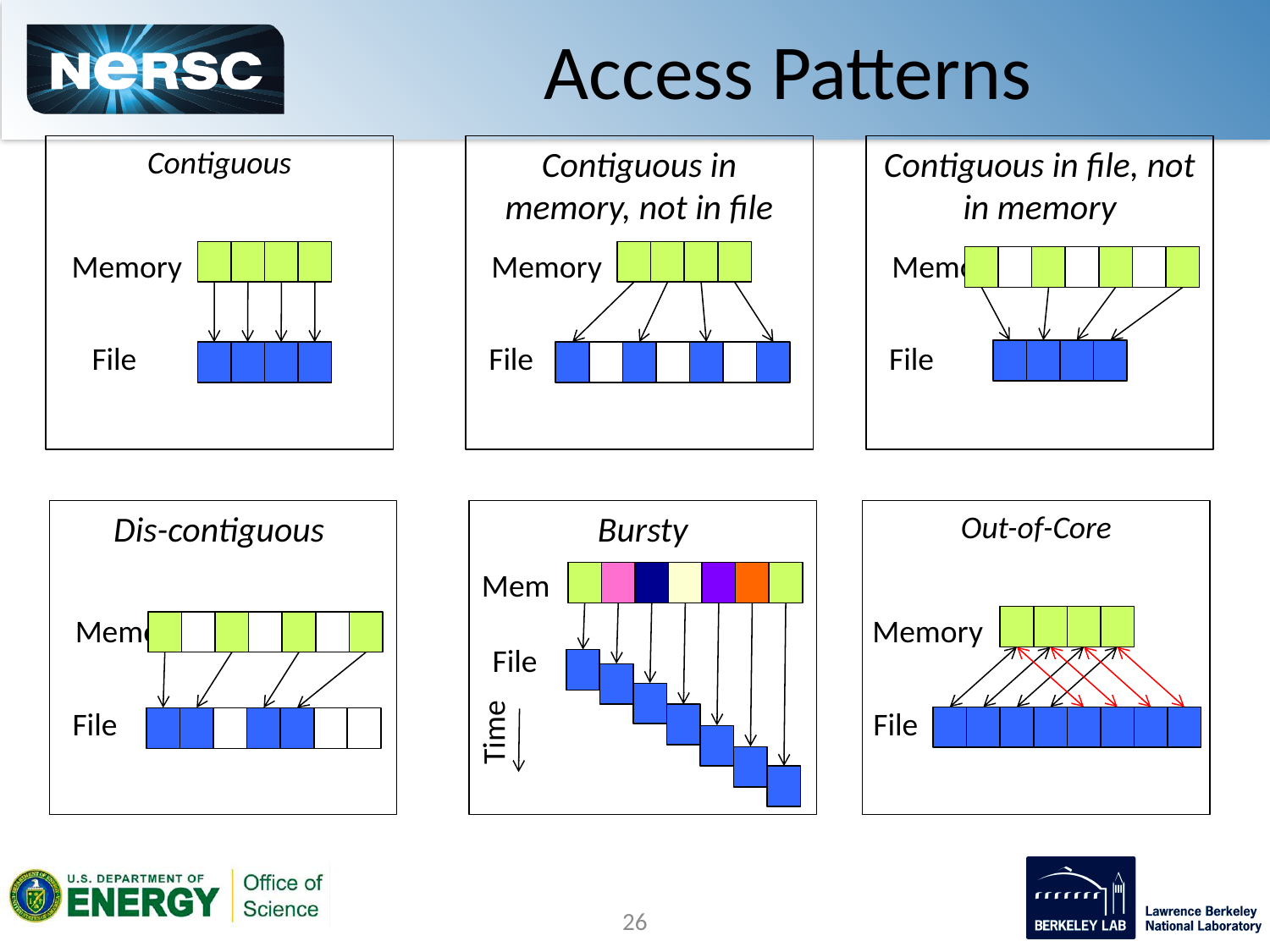

# Access Patterns
Contiguous
Memory

File
Contiguous in memory, not in file
Memory

File

Contiguous in file, not in memory
Memory

File

Dis-contiguous
Memory

File

Bursty
Mem

File

Time

Out-of-Core
Memory

File